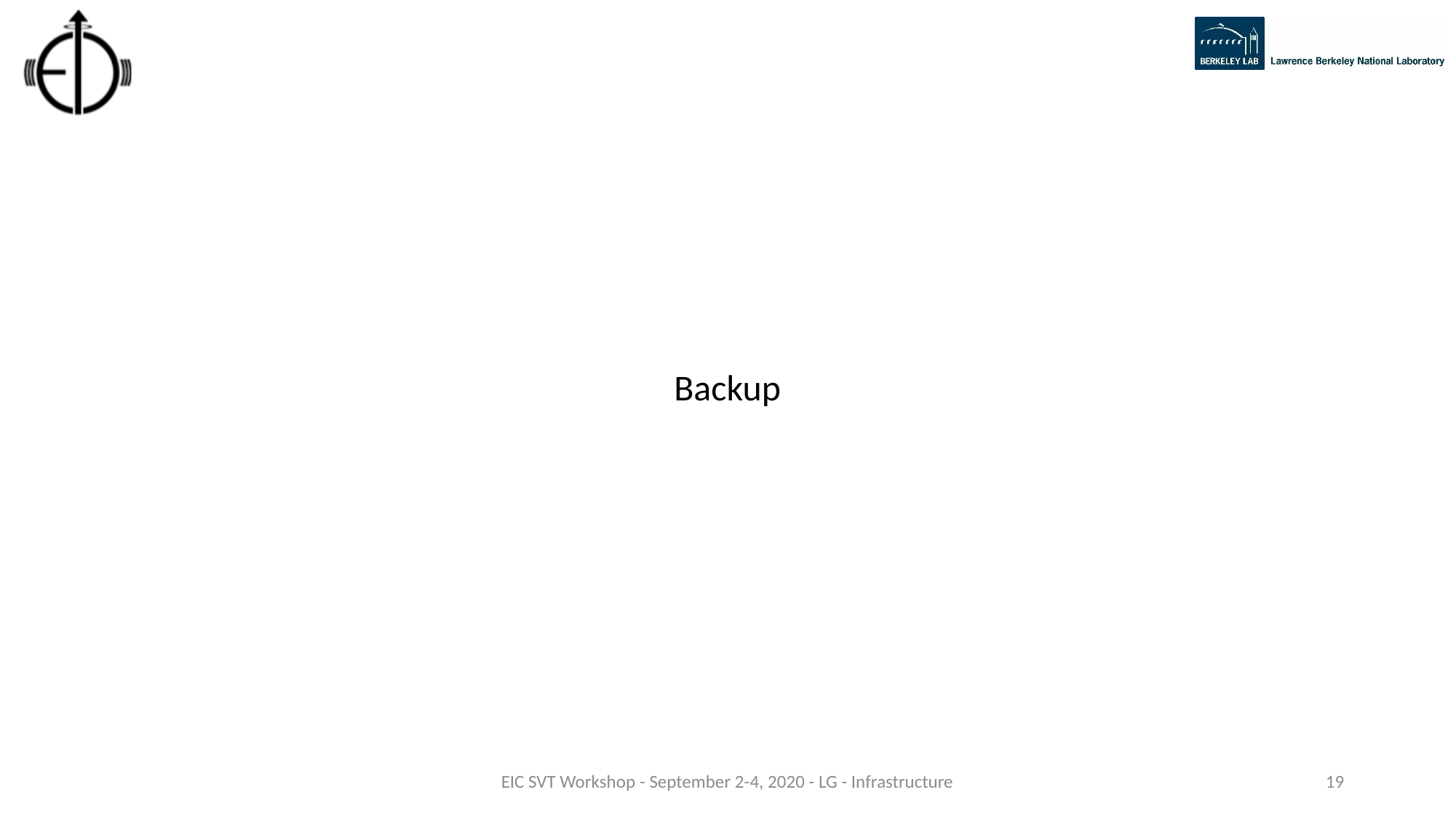

Backup
EIC SVT Workshop - September 2-4, 2020 - LG - Infrastructure
19